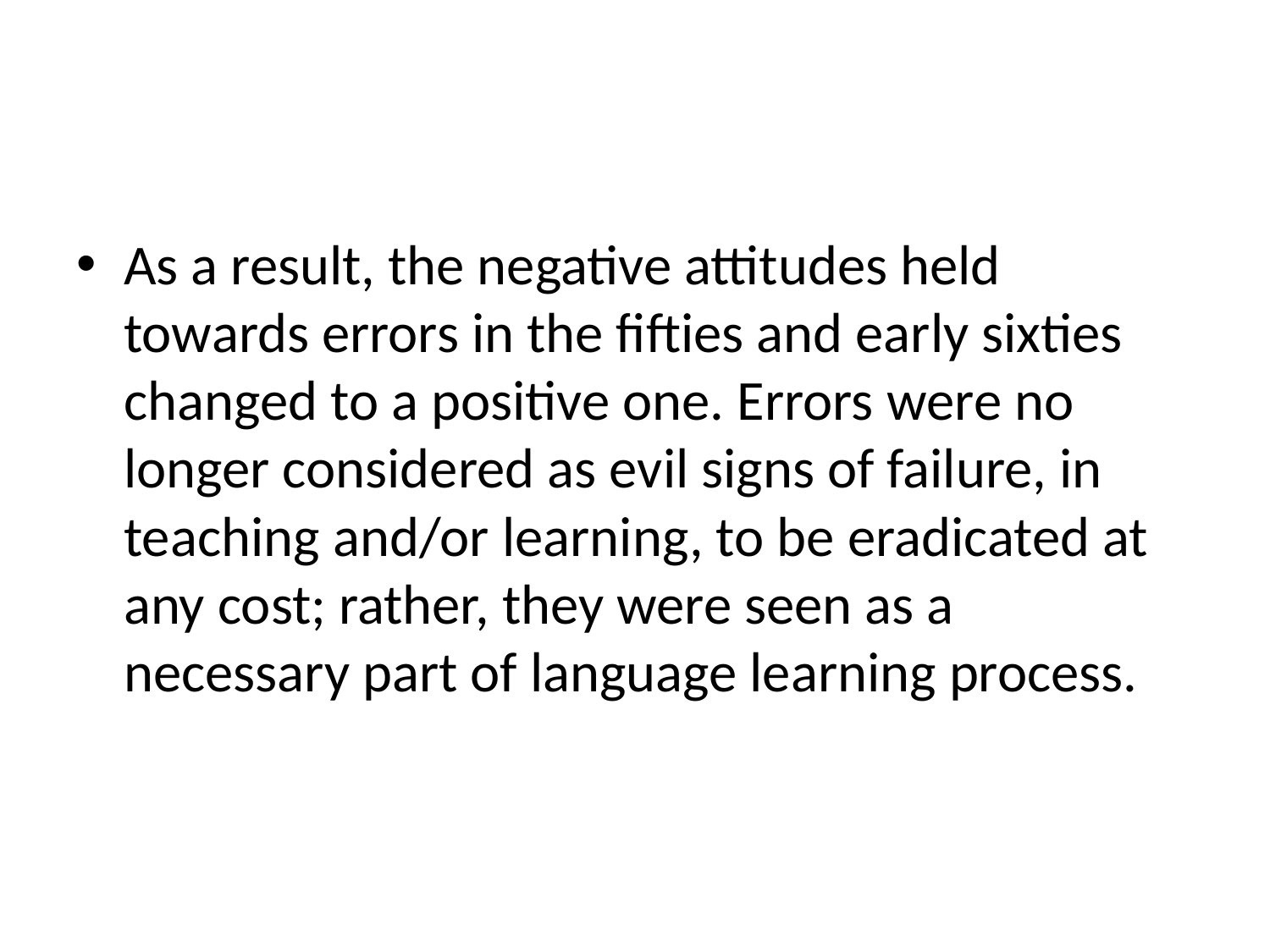

#
As a result, the negative attitudes held towards errors in the fifties and early sixties changed to a positive one. Errors were no longer considered as evil signs of failure, in teaching and/or learning, to be eradicated at any cost; rather, they were seen as a necessary part of language learning process.